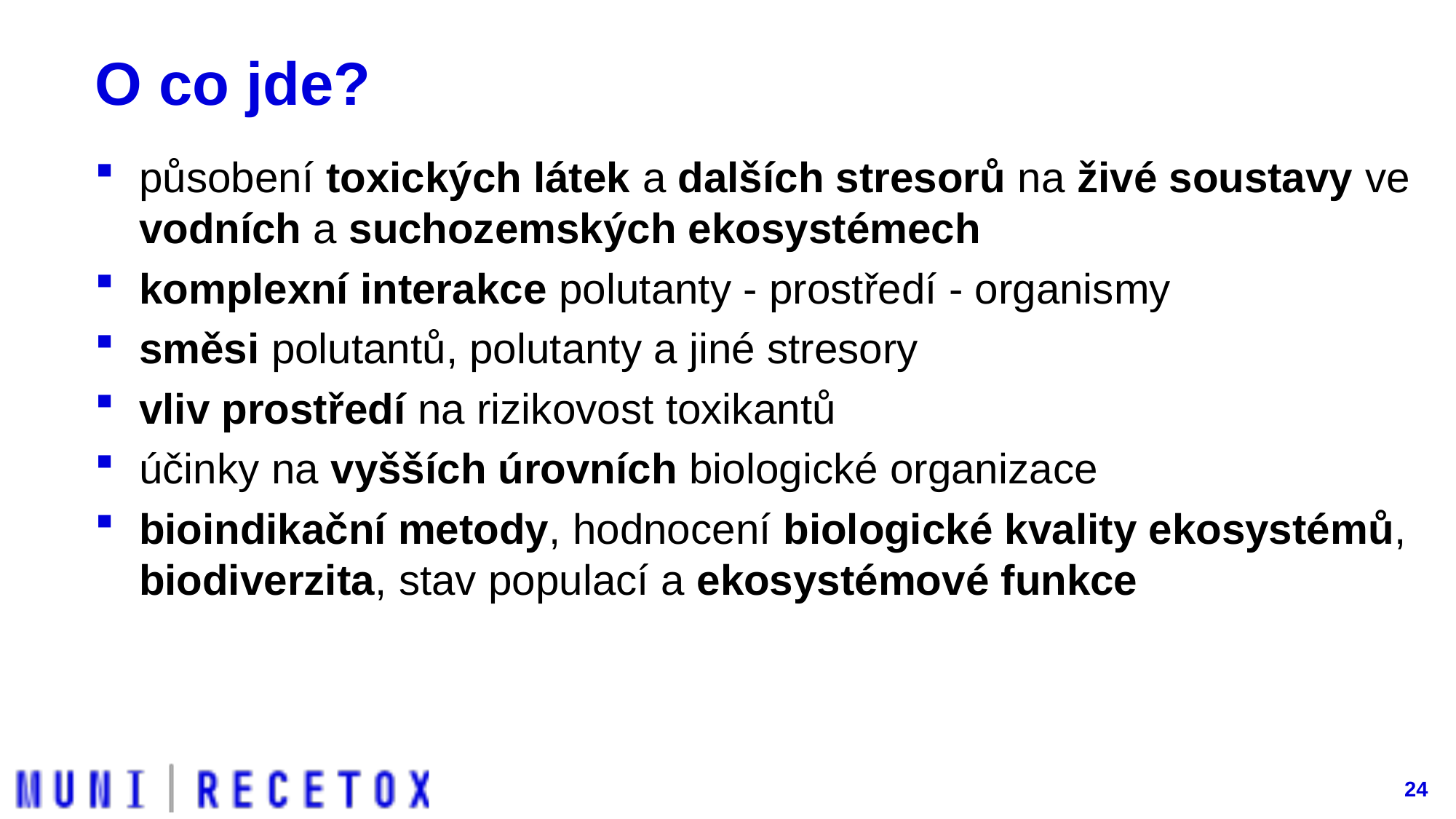

# O co jde?
působení toxických látek a dalších stresorů na živé soustavy ve vodních a suchozemských ekosystémech
komplexní interakce polutanty - prostředí - organismy
směsi polutantů, polutanty a jiné stresory
vliv prostředí na rizikovost toxikantů
účinky na vyšších úrovních biologické organizace
bioindikační metody, hodnocení biologické kvality ekosystémů, biodiverzita, stav populací a ekosystémové funkce
24